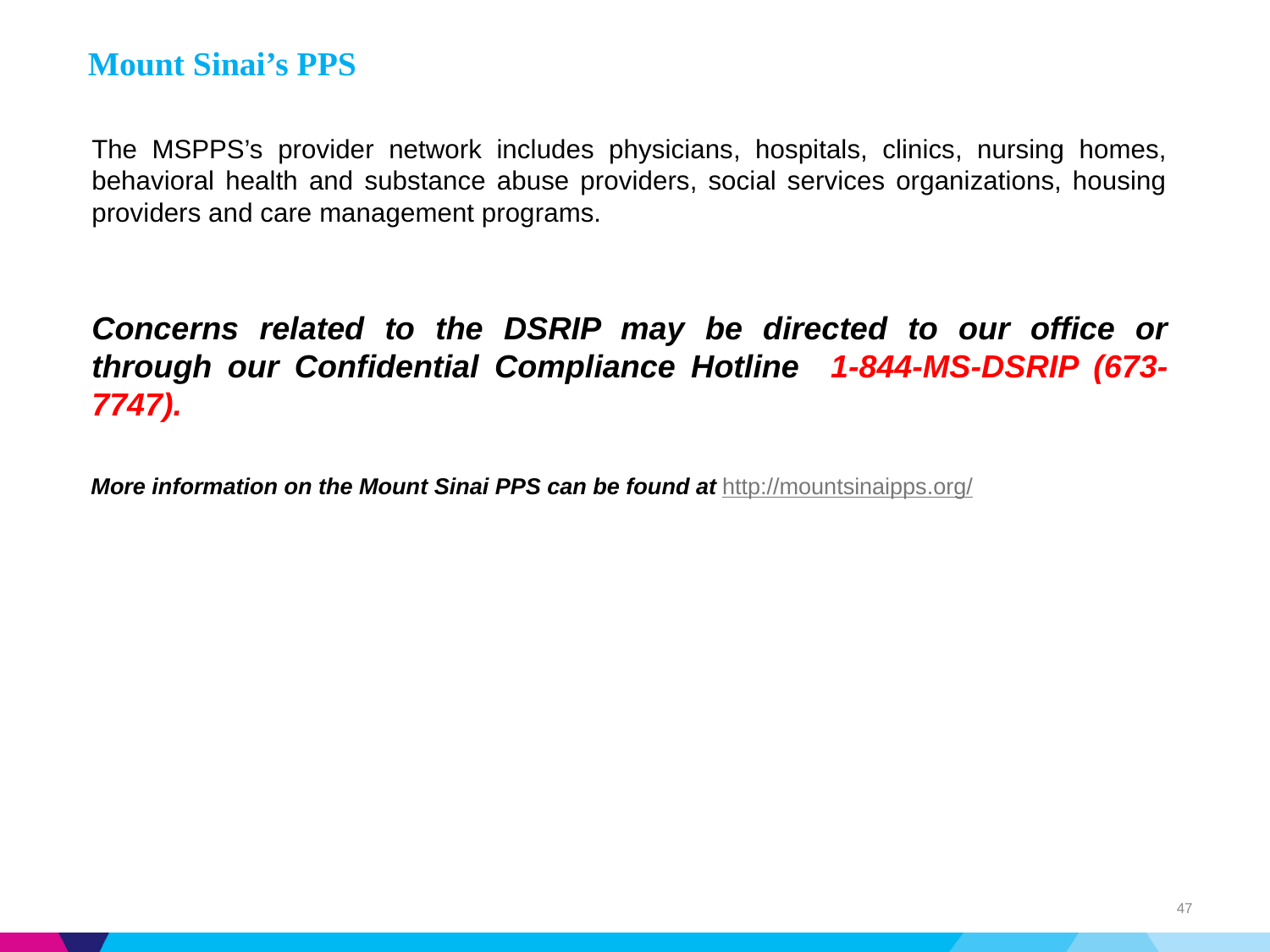

# Mount Sinai’s PPS

The MSPPS’s provider network includes physicians, hospitals, clinics, nursing homes, behavioral health and substance abuse providers, social services organizations, housing providers and care management programs.

Concerns related to the DSRIP may be directed to our office or through our Confidential Compliance Hotline  1-844-MS-DSRIP (673-7747).

More information on the Mount Sinai PPS can be found at http://mountsinaipps.org/
47